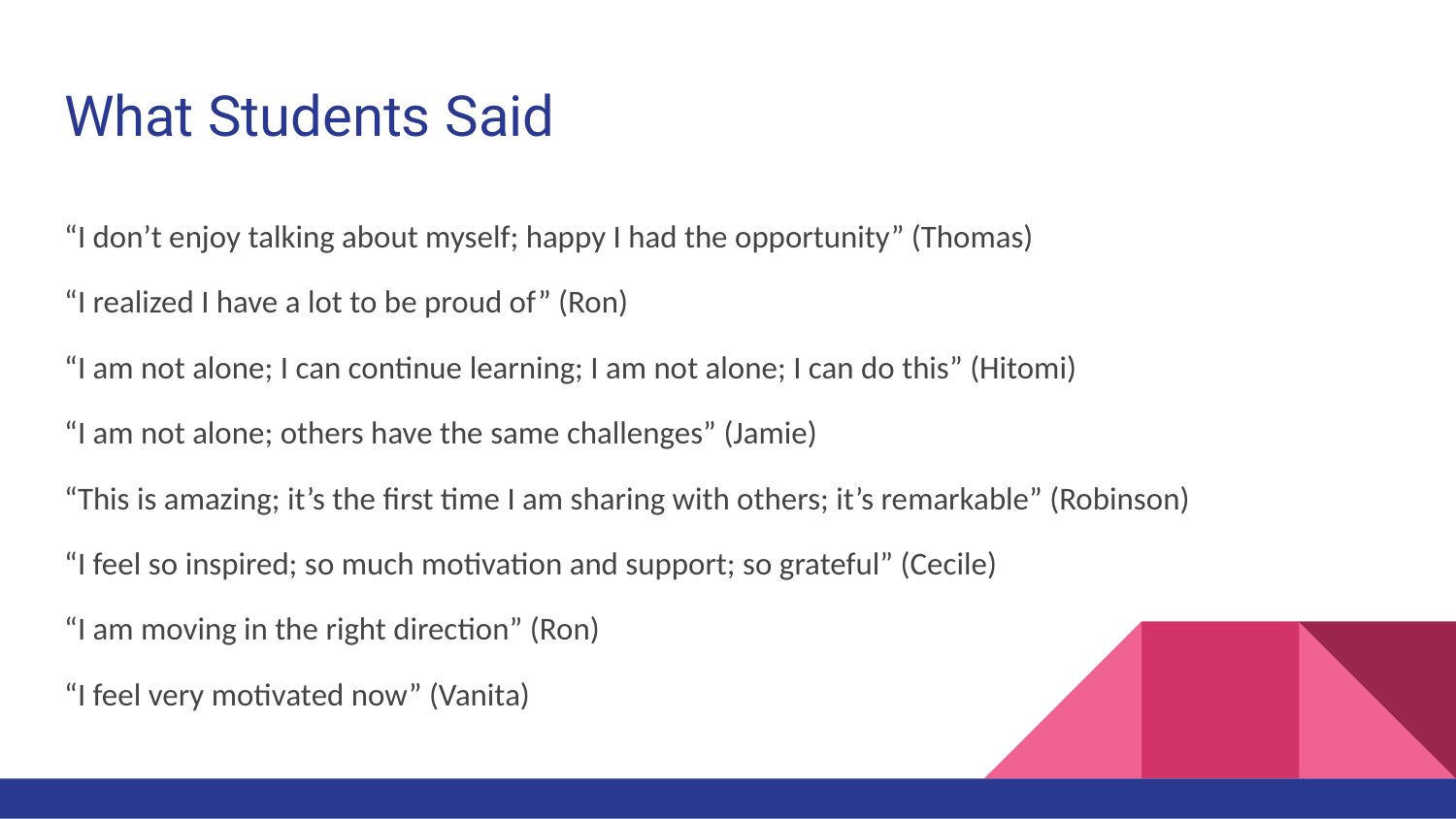

# What Students Said
“I don’t enjoy talking about myself; happy I had the opportunity” (Thomas)
“I realized I have a lot to be proud of” (Ron)
“I am not alone; I can continue learning; I am not alone; I can do this” (Hitomi)
“I am not alone; others have the same challenges” (Jamie)
“This is amazing; it’s the first time I am sharing with others; it’s remarkable” (Robinson)
“I feel so inspired; so much motivation and support; so grateful” (Cecile)
“I am moving in the right direction” (Ron)
“I feel very motivated now” (Vanita)